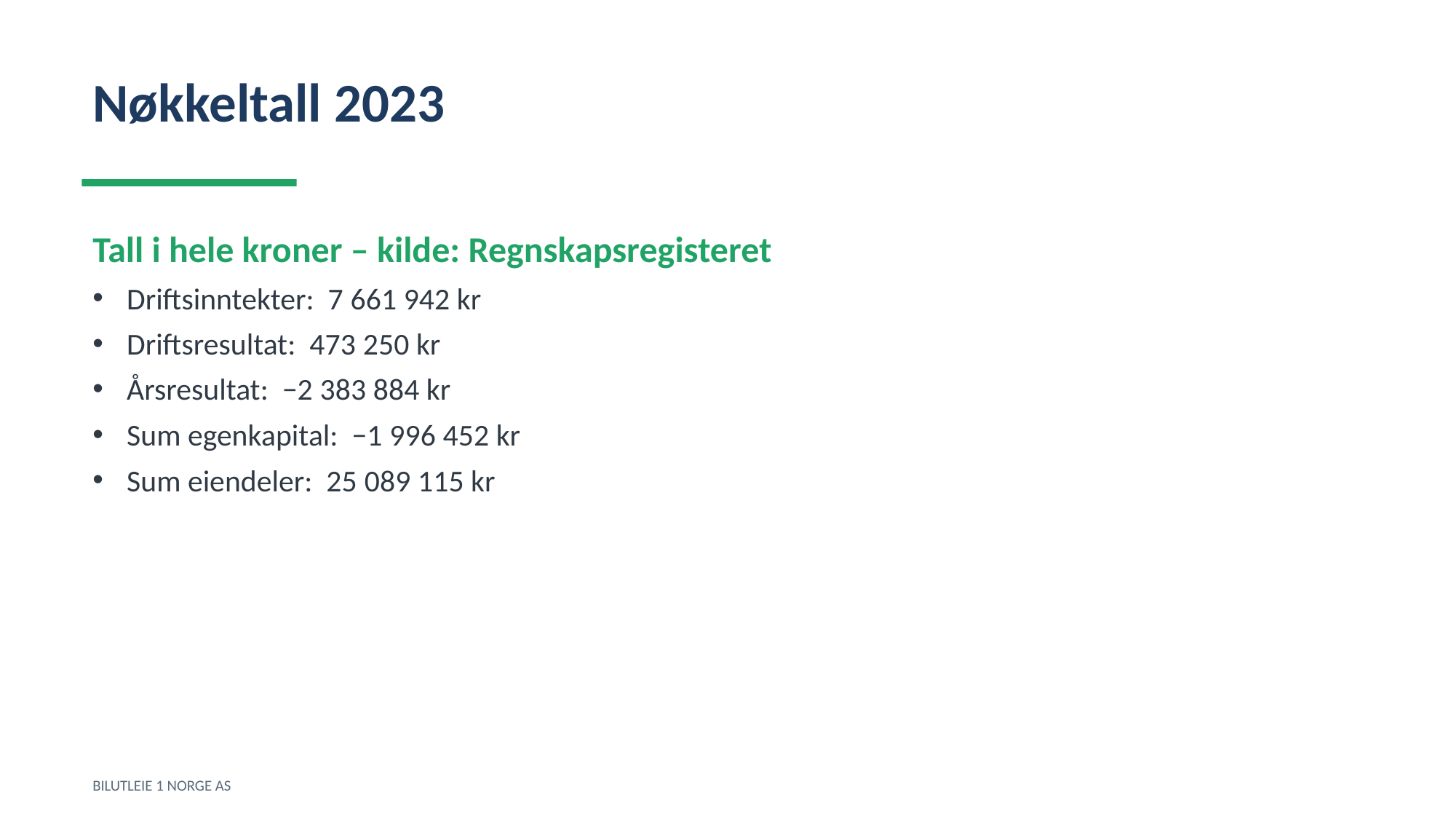

Nøkkeltall 2023

Tall i hele kroner – kilde: Regnskapsregisteret
Driftsinntekter:  7 661 942 kr
Driftsresultat:  473 250 kr
Årsresultat:  −2 383 884 kr
Sum egenkapital:  −1 996 452 kr
Sum eiendeler:  25 089 115 kr
BILUTLEIE 1 NORGE AS